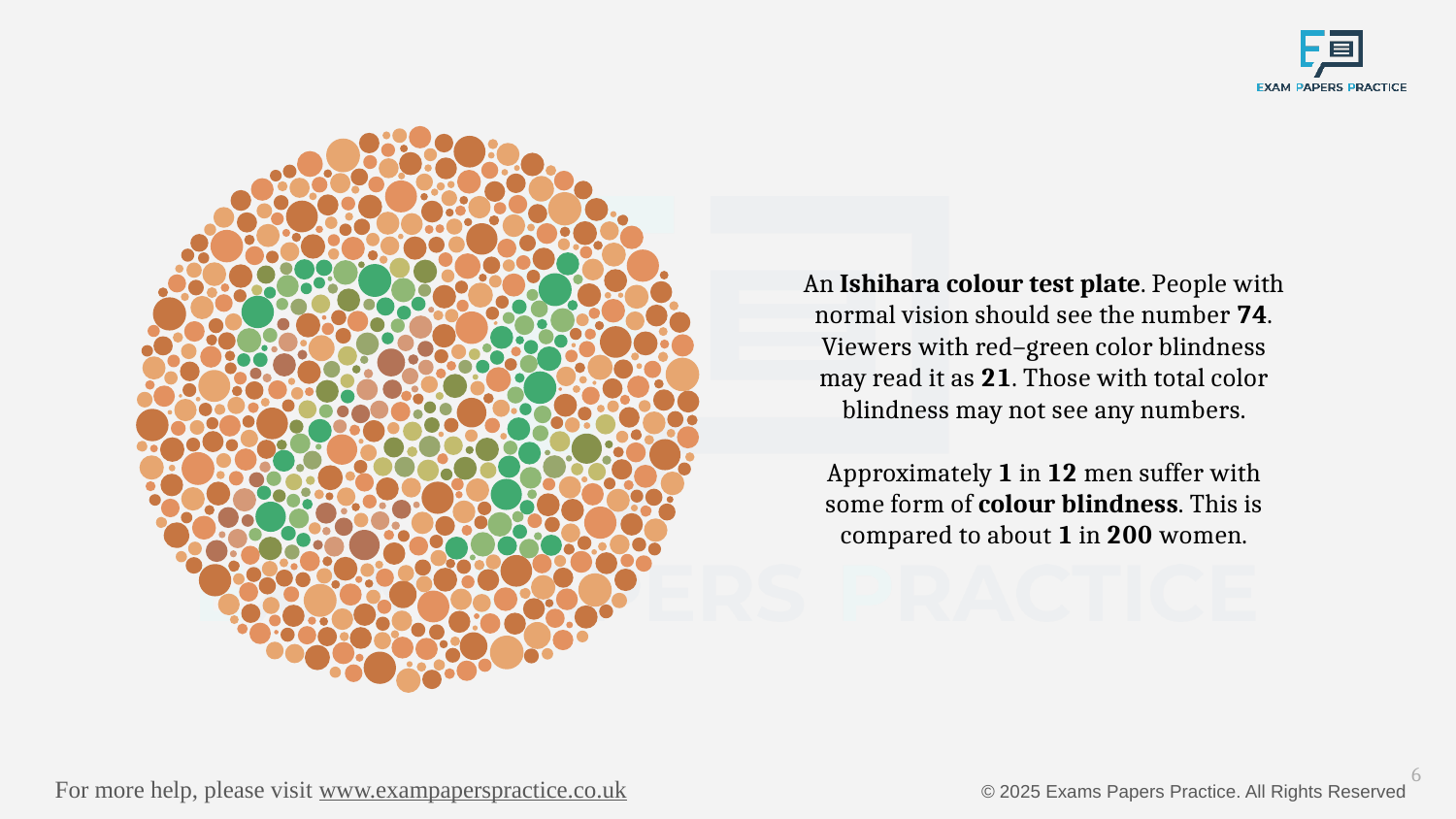

An Ishihara colour test plate. People with normal vision should see the number 74. Viewers with red–green color blindness may read it as 21. Those with total color blindness may not see any numbers.

Approximately 1 in 12 men suffer with some form of colour blindness. This is compared to about 1 in 200 women.
6